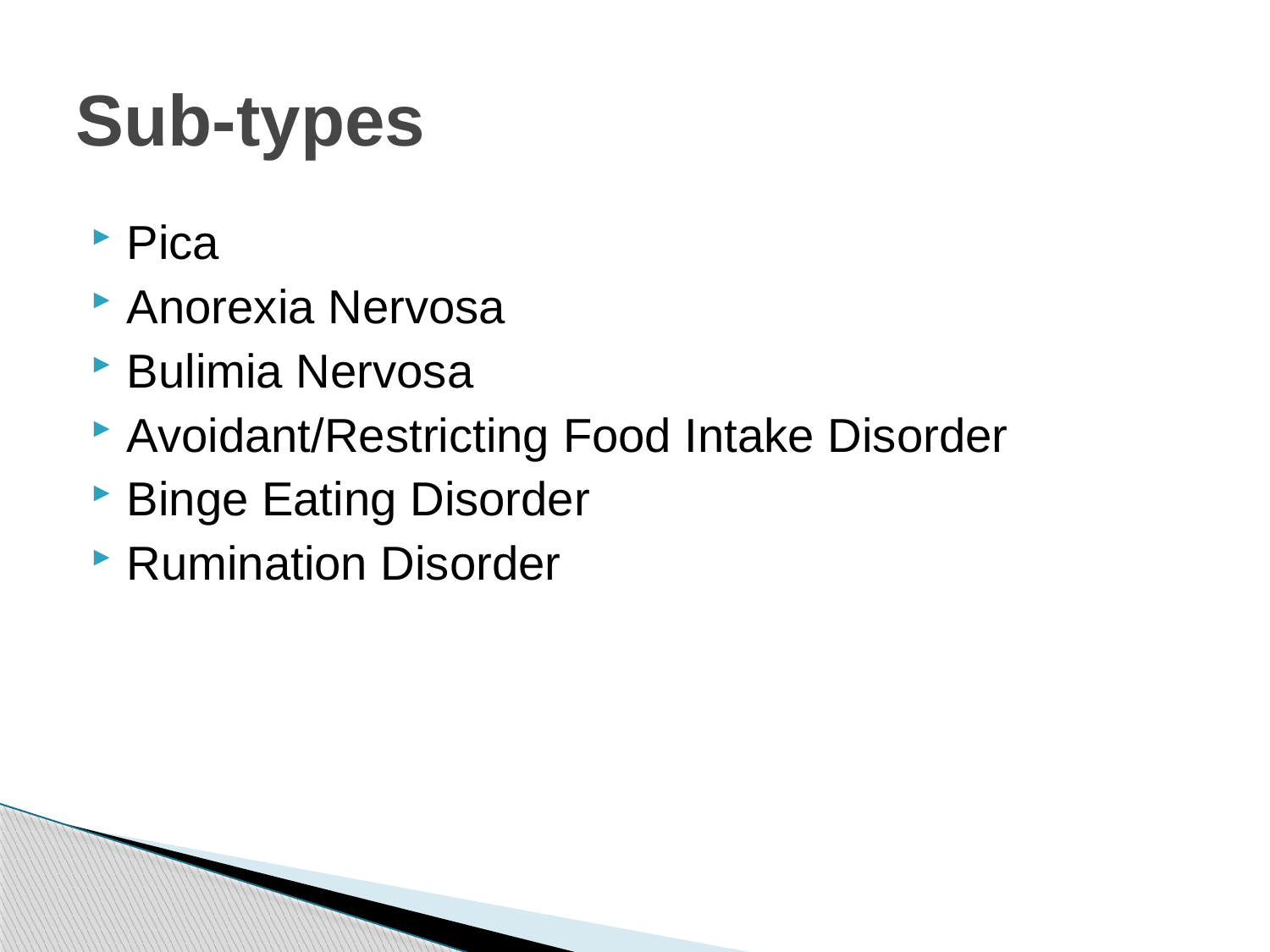

# Sub-types
Pica
Anorexia Nervosa
Bulimia Nervosa
Avoidant/Restricting Food Intake Disorder
Binge Eating Disorder
Rumination Disorder